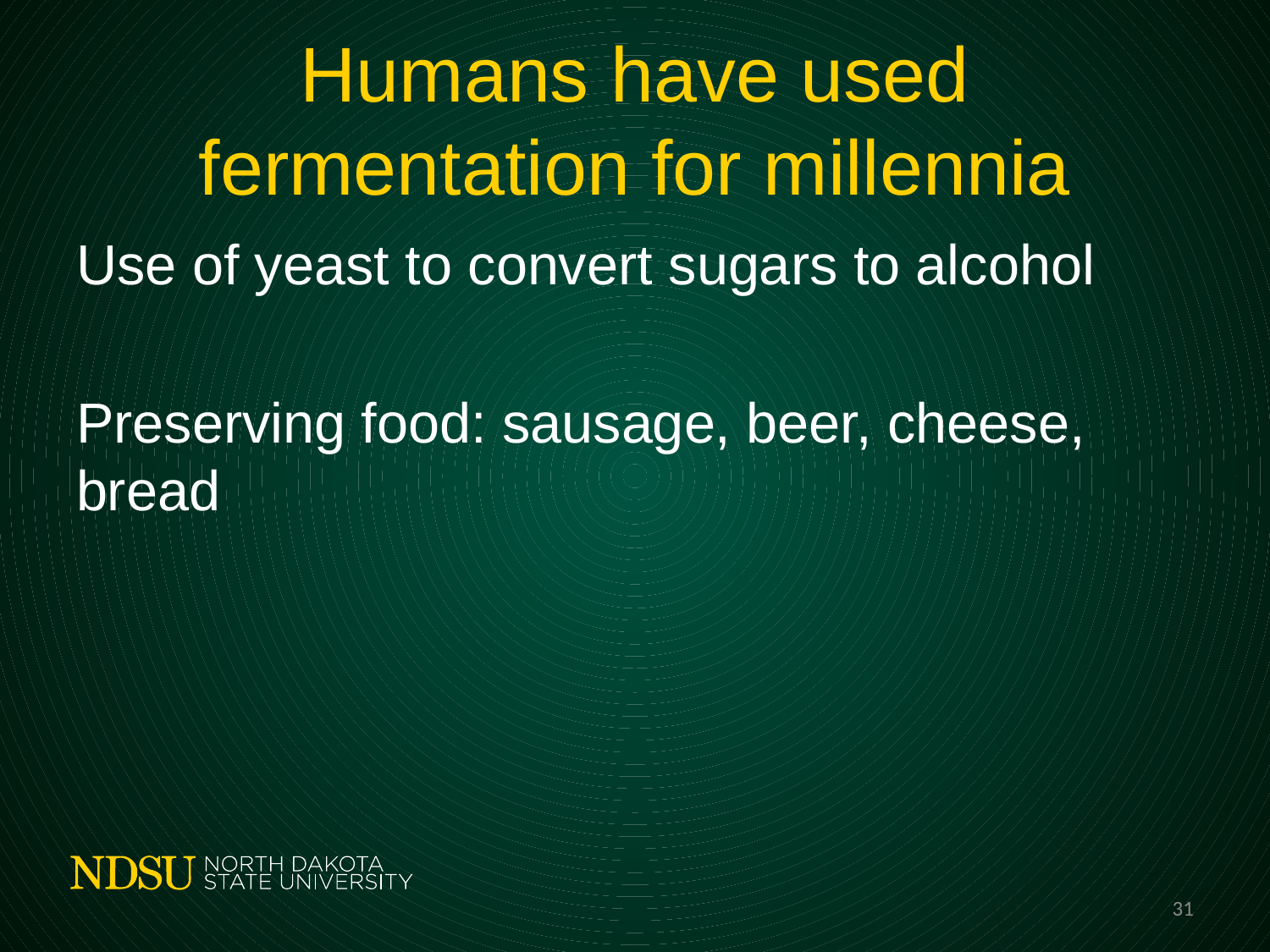

# Humans have used fermentation for millennia
Use of yeast to convert sugars to alcohol

Preserving food: sausage, beer, cheese, bread

31